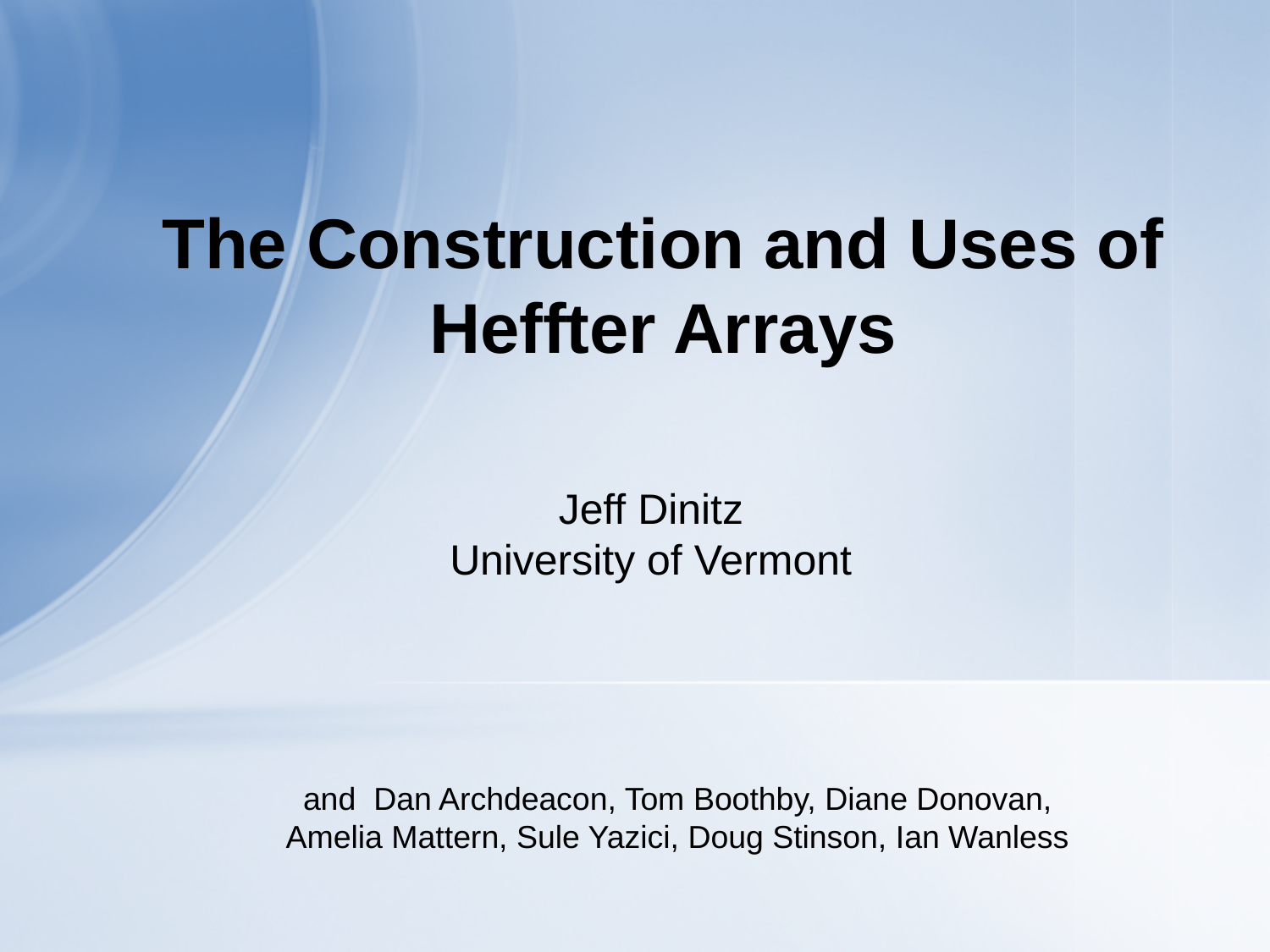

# The Construction and Uses of Heffter Arrays
Jeff Dinitz
University of Vermont
and  Dan Archdeacon, Tom Boothby, Diane Donovan, Amelia Mattern, Sule Yazici, Doug Stinson, Ian Wanless